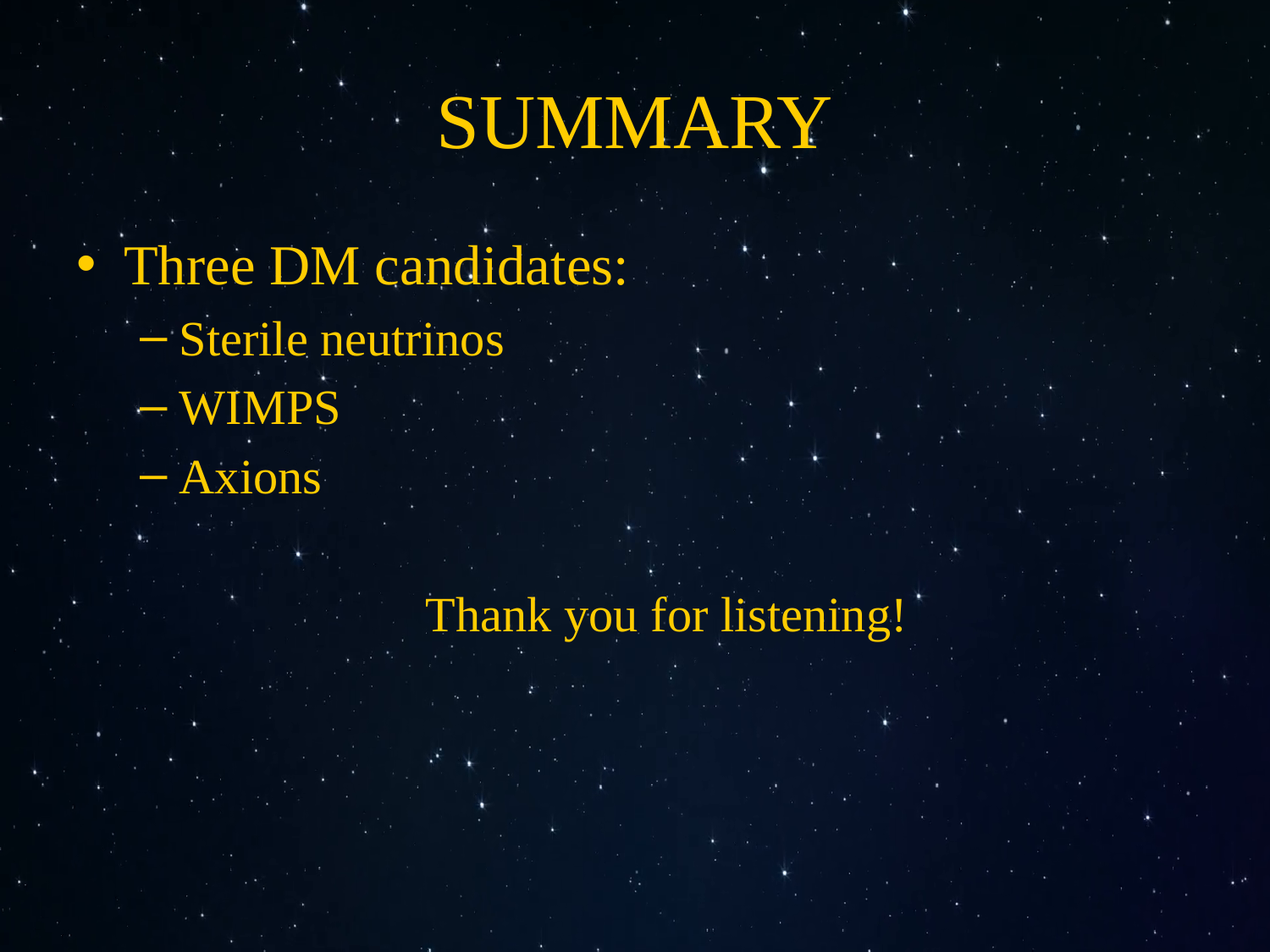

# SUMMARY
Three DM candidates:
Sterile neutrinos
WIMPS
Axions

Thank you for listening!